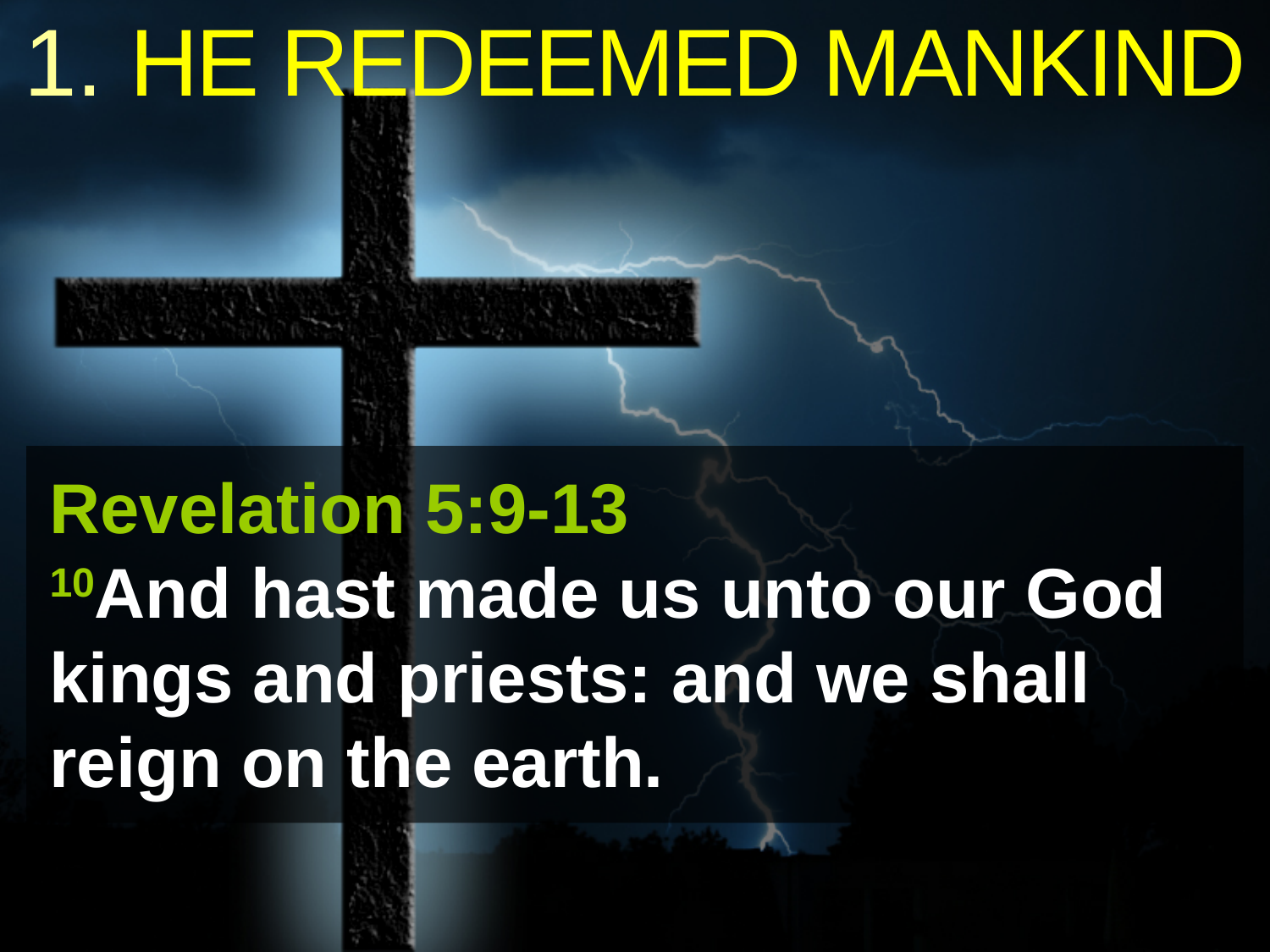

1. HE REDEEMED MANKIND

Revelation 5:9-13
10And hast made us unto our God kings and priests: and we shall reign on the earth.